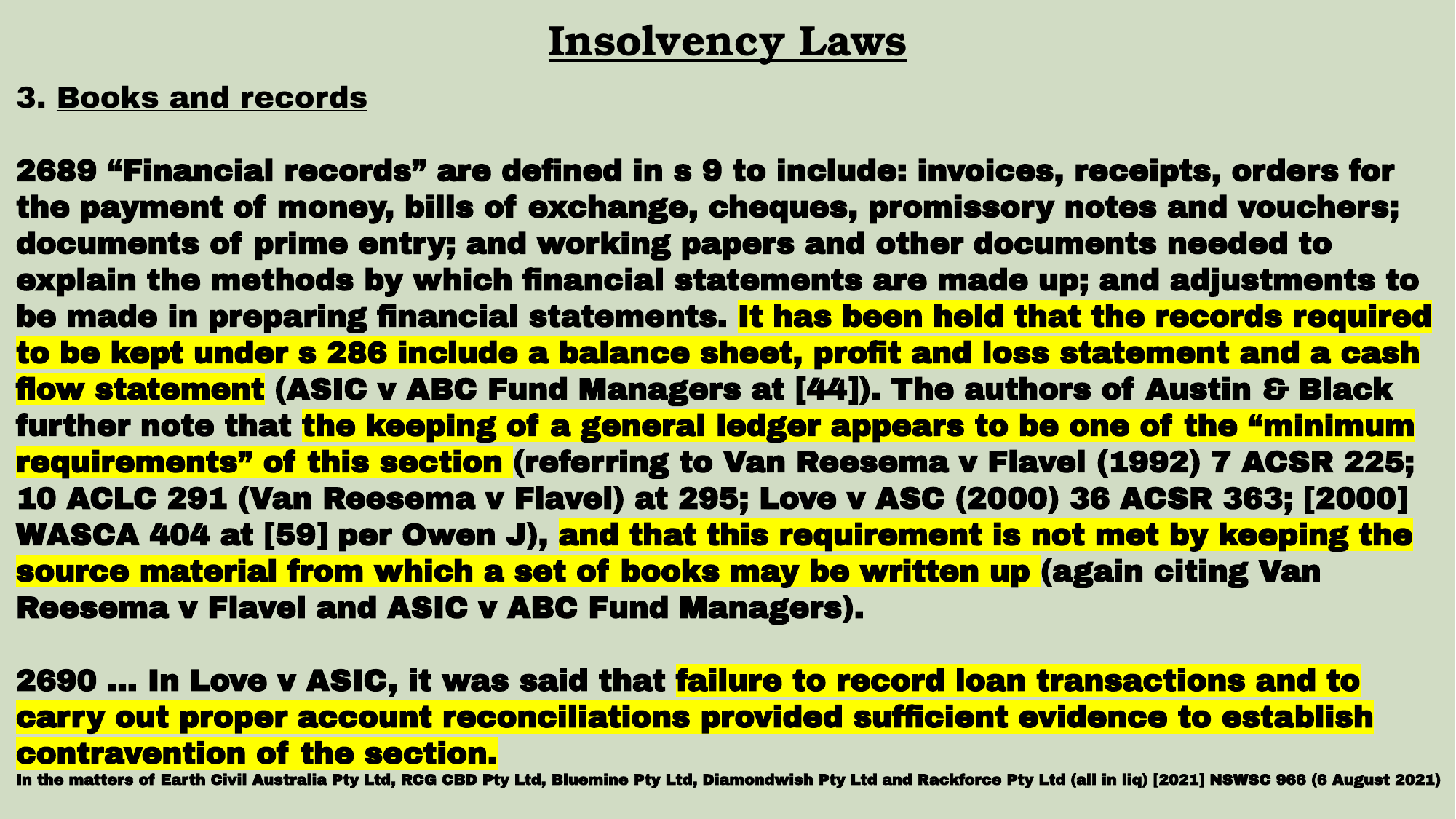

Insolvency Laws

3. Books and records

2689 “Financial records” are defined in s 9 to include: invoices, receipts, orders for the payment of money, bills of exchange, cheques, promissory notes and vouchers; documents of prime entry; and working papers and other documents needed to explain the methods by which financial statements are made up; and adjustments to be made in preparing financial statements. It has been held that the records required to be kept under s 286 include a balance sheet, profit and loss statement and a cash flow statement (ASIC v ABC Fund Managers at [44]). The authors of Austin & Black further note that the keeping of a general ledger appears to be one of the “minimum requirements” of this section (referring to Van Reesema v Flavel (1992) 7 ACSR 225; 10 ACLC 291 (Van Reesema v Flavel) at 295; Love v ASC (2000) 36 ACSR 363; [2000] WASCA 404 at [59] per Owen J), and that this requirement is not met by keeping the source material from which a set of books may be written up (again citing Van Reesema v Flavel and ASIC v ABC Fund Managers).

2690 … In Love v ASIC, it was said that failure to record loan transactions and to carry out proper account reconciliations provided sufficient evidence to establish contravention of the section.
In the matters of Earth Civil Australia Pty Ltd, RCG CBD Pty Ltd, Bluemine Pty Ltd, Diamondwish Pty Ltd and Rackforce Pty Ltd (all in liq) [2021] NSWSC 966 (6 August 2021)